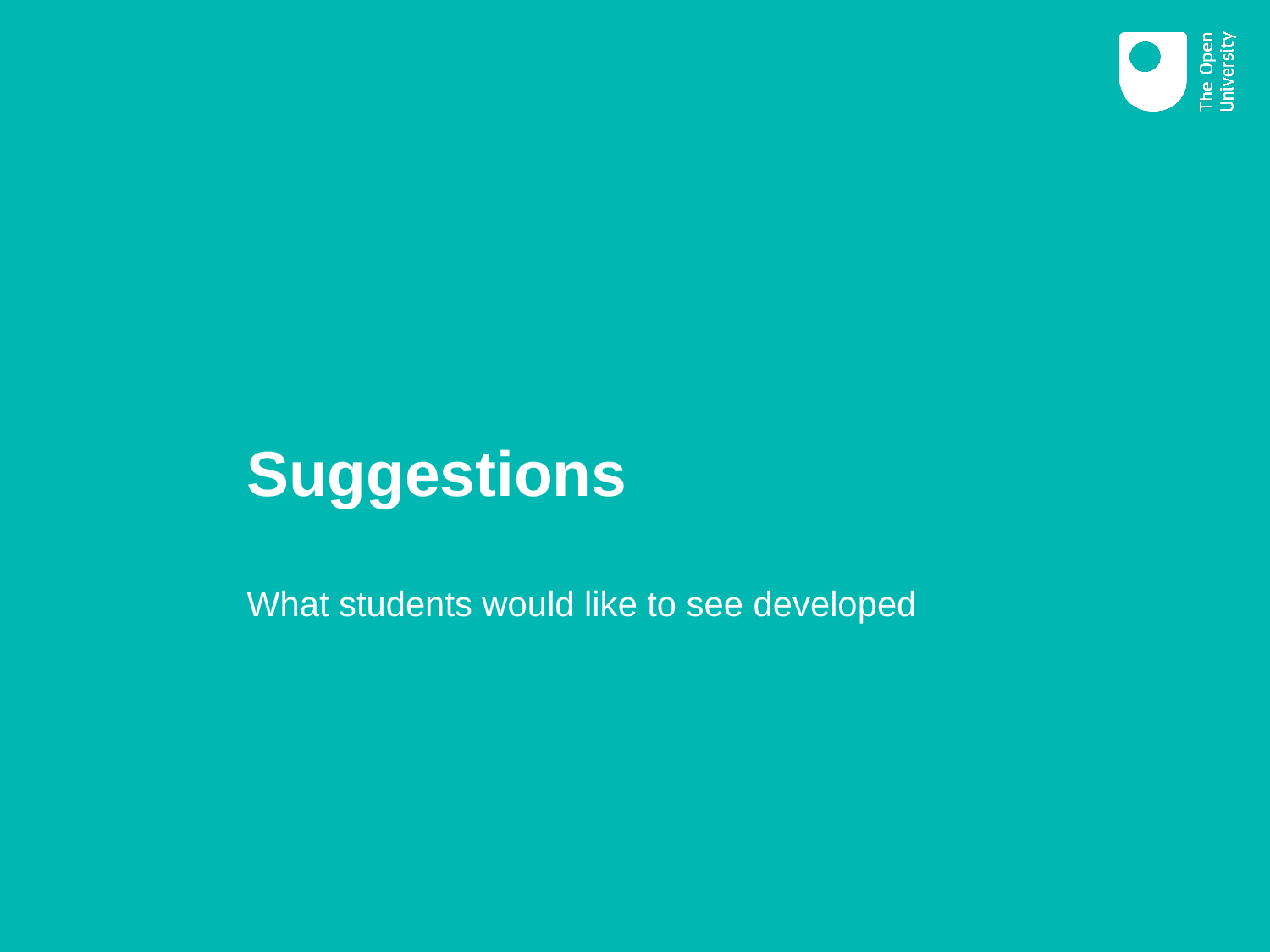

# Suggestions
What students would like to see developed